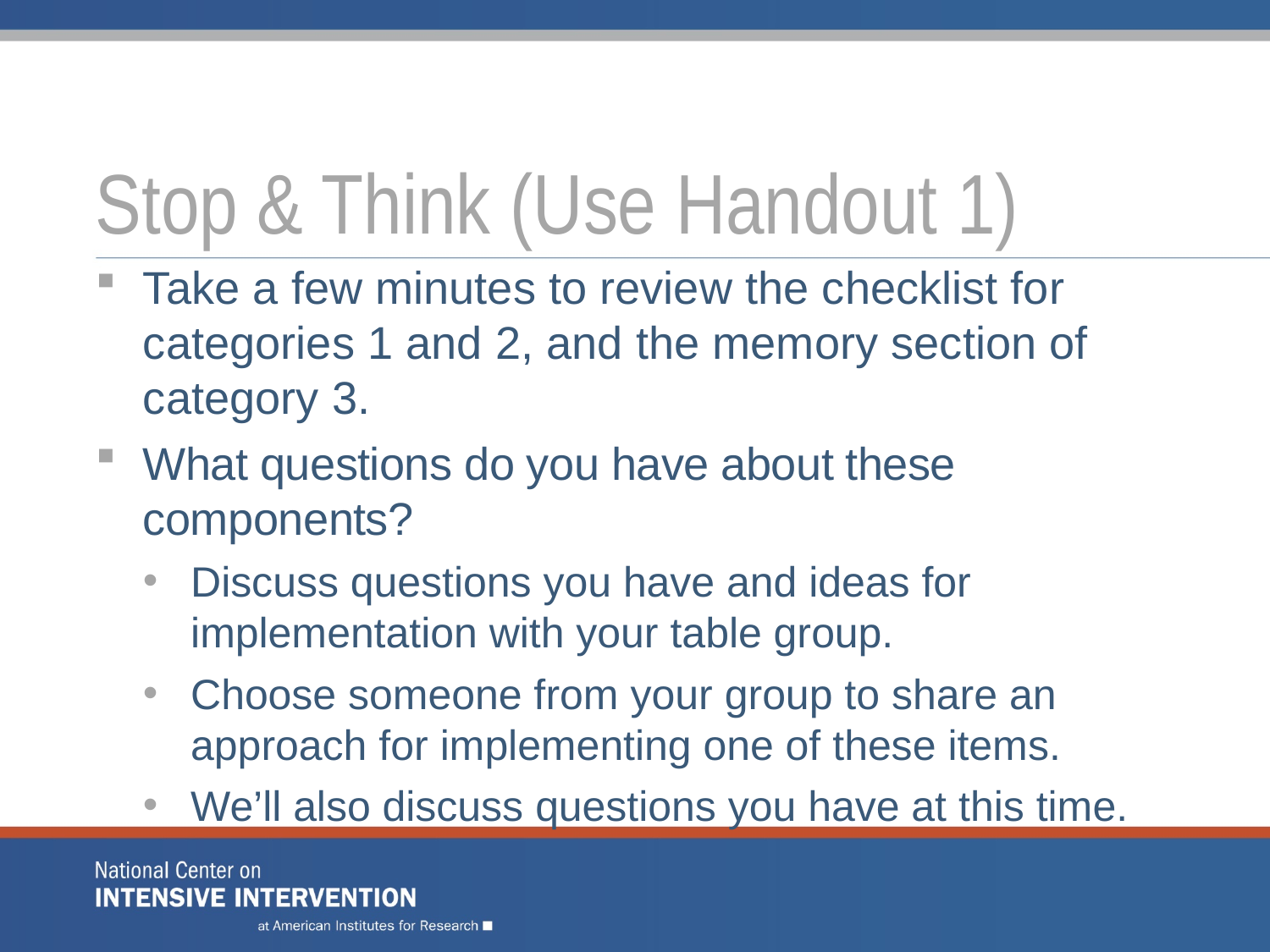

# Stop & Think (Use Handout 1)
Take a few minutes to review the checklist for categories 1 and 2, and the memory section of category 3.
What questions do you have about these components?
Discuss questions you have and ideas for implementation with your table group.
Choose someone from your group to share an approach for implementing one of these items.
We’ll also discuss questions you have at this time.